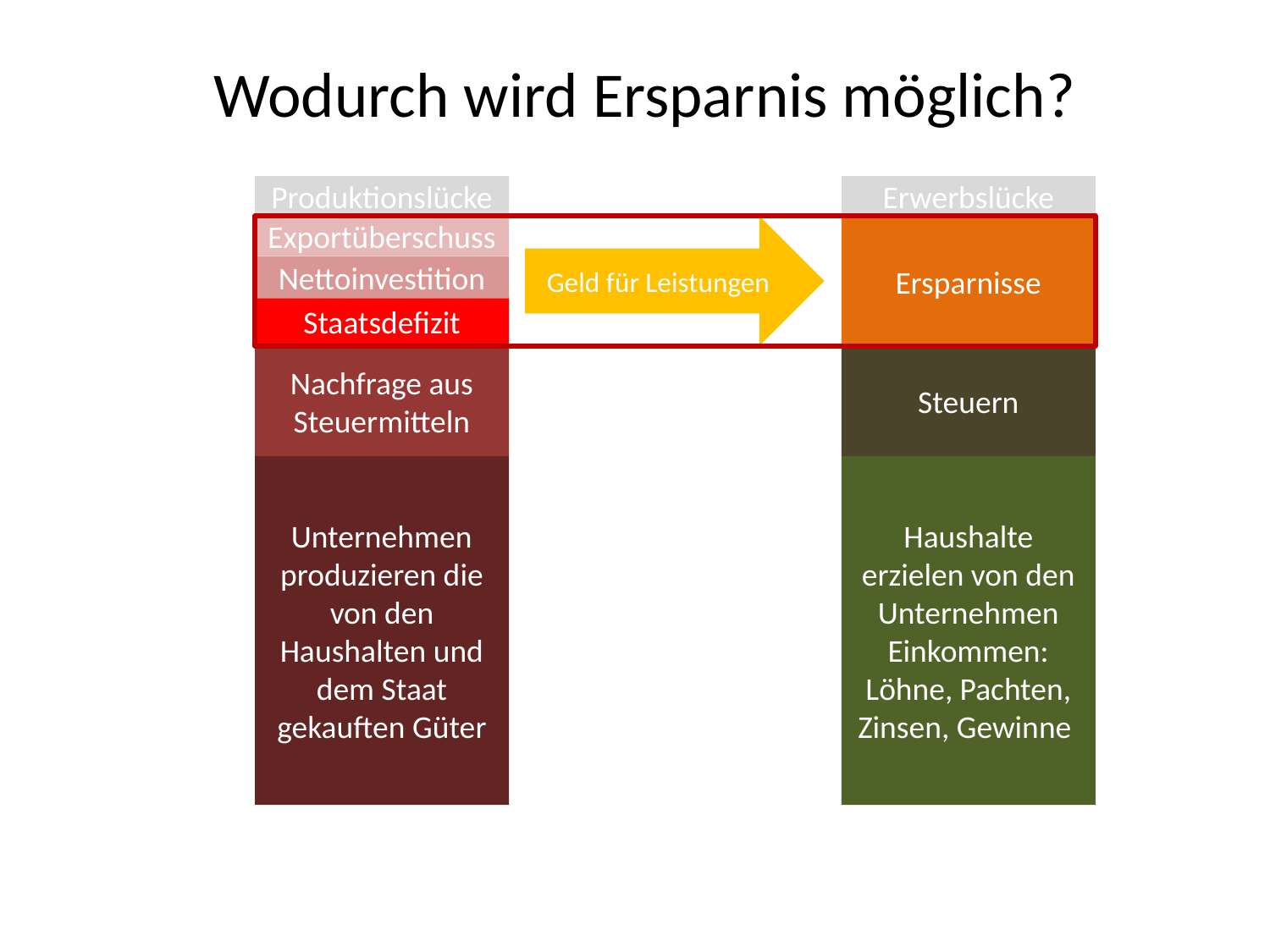

# Wodurch wird Ersparnis möglich?
Produktionslücke
Erwerbslücke

Exportüberschuss
Geld für Leistungen
Ersparnisse
Nettoinvestition
Staatsdefizit
Nachfrage aus Steuermitteln
Steuern
Unternehmen produzieren die von den Haushalten und dem Staat gekauften Güter
Haushalte erzielen von den Unternehmen Einkommen: Löhne, Pachten, Zinsen, Gewinne